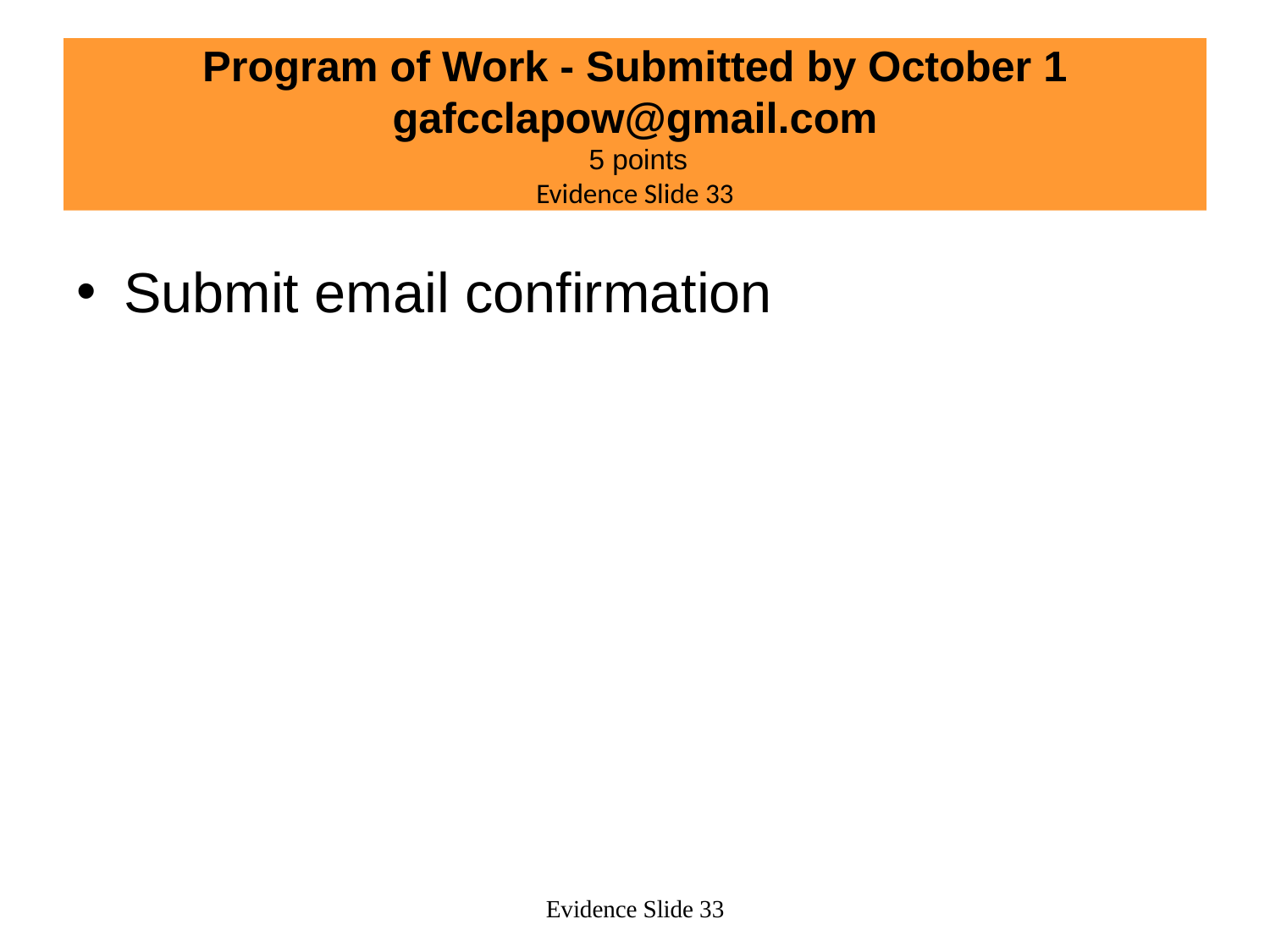

# Program of Work - Submitted by October 1 gafcclapow@gmail.com 5 points Evidence Slide 33
Submit email confirmation
Evidence Slide 33